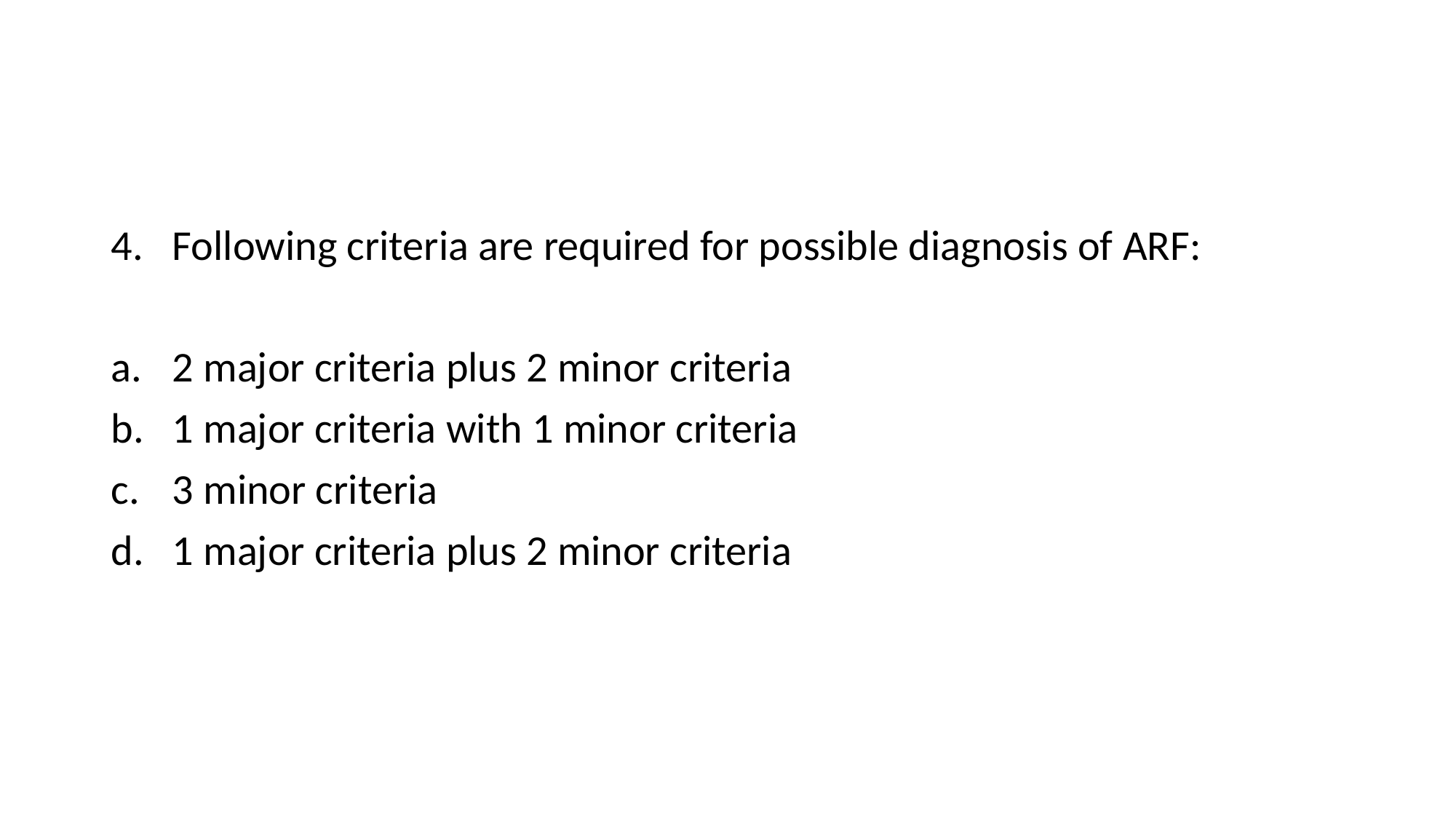

#
Following criteria are required for possible diagnosis of ARF:

2 major criteria plus 2 minor criteria
1 major criteria with 1 minor criteria
3 minor criteria
1 major criteria plus 2 minor criteria